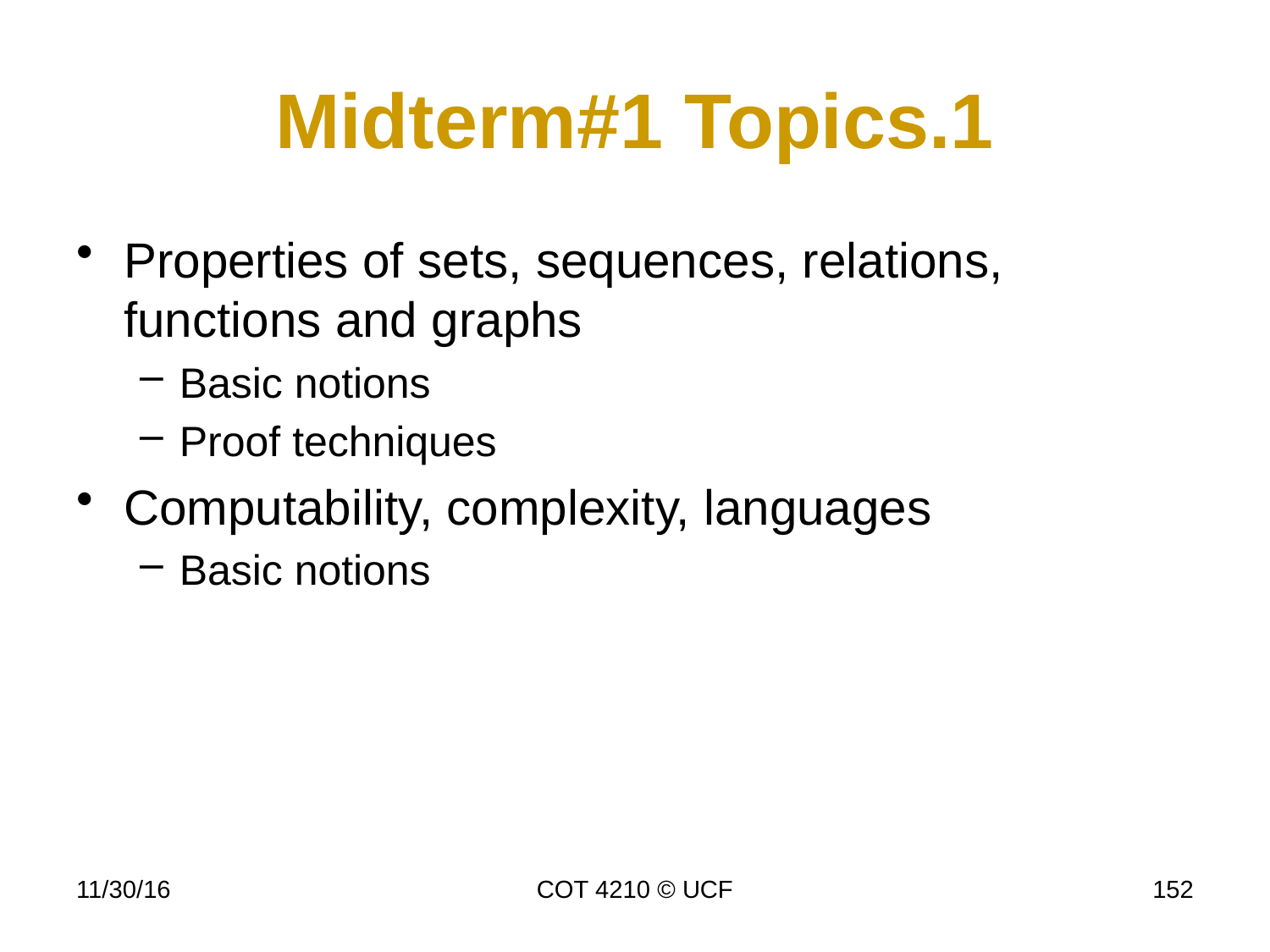

# Midterm#1 Topics.1
Properties of sets, sequences, relations, functions and graphs
Basic notions
Proof techniques
Computability, complexity, languages
Basic notions
11/30/16
COT 4210 © UCF
152